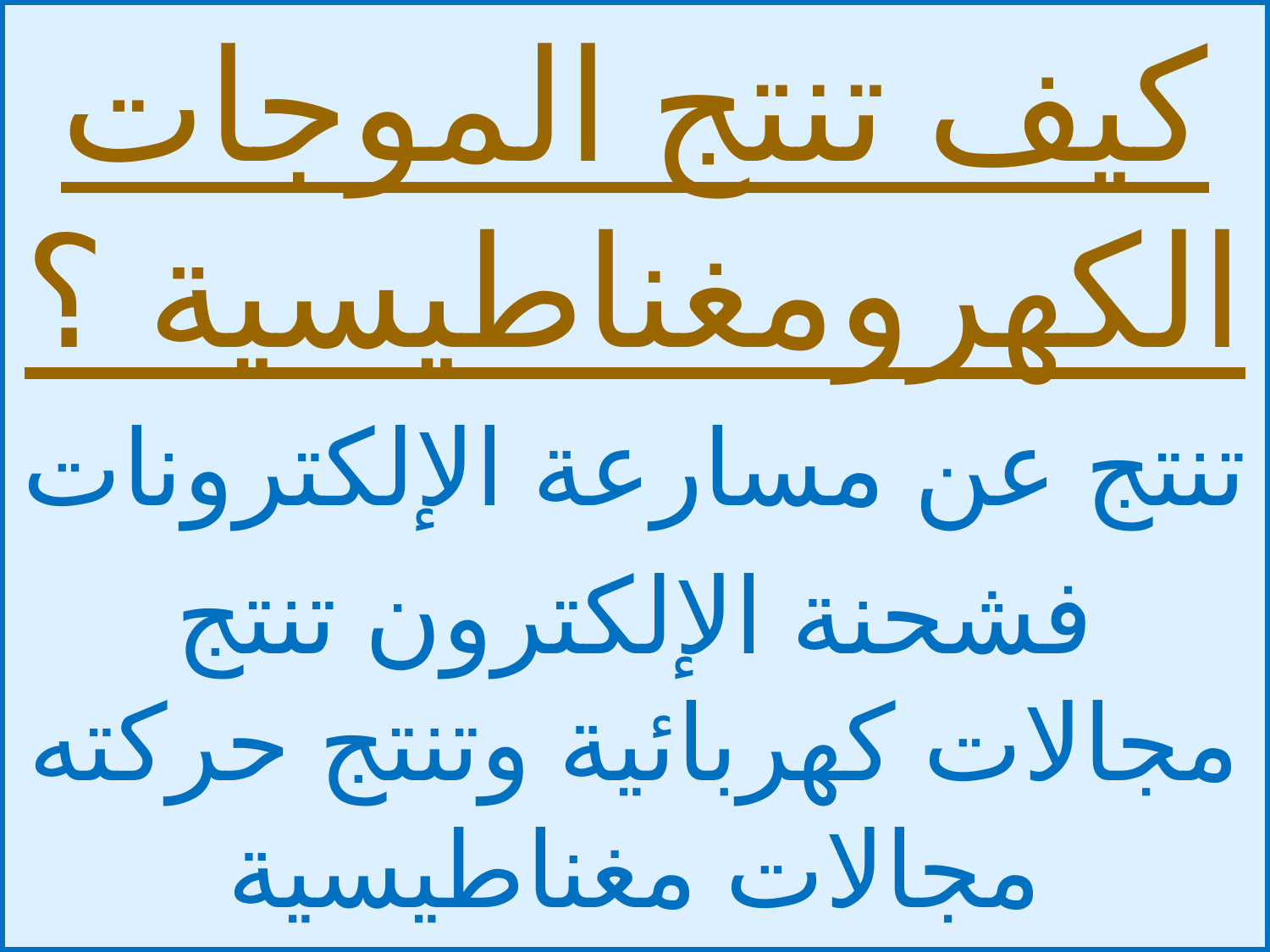

كيف تنتج الموجات الكهرومغناطيسية ؟
تنتج عن مسارعة الإلكترونات
فشحنة الإلكترون تنتج مجالات كهربائية وتنتج حركته مجالات مغناطيسية